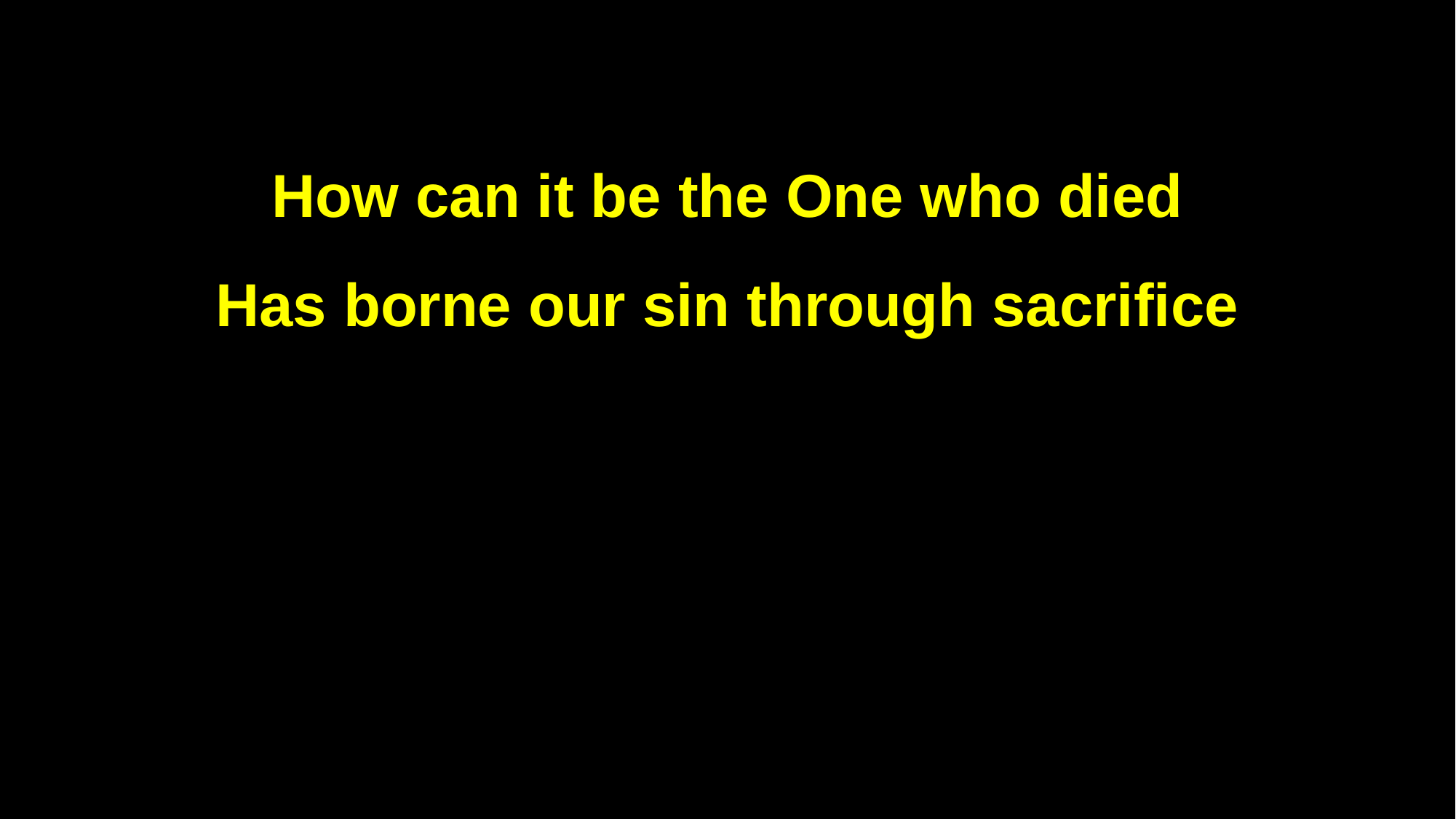

How can it be the One who died
Has borne our sin through sacrifice